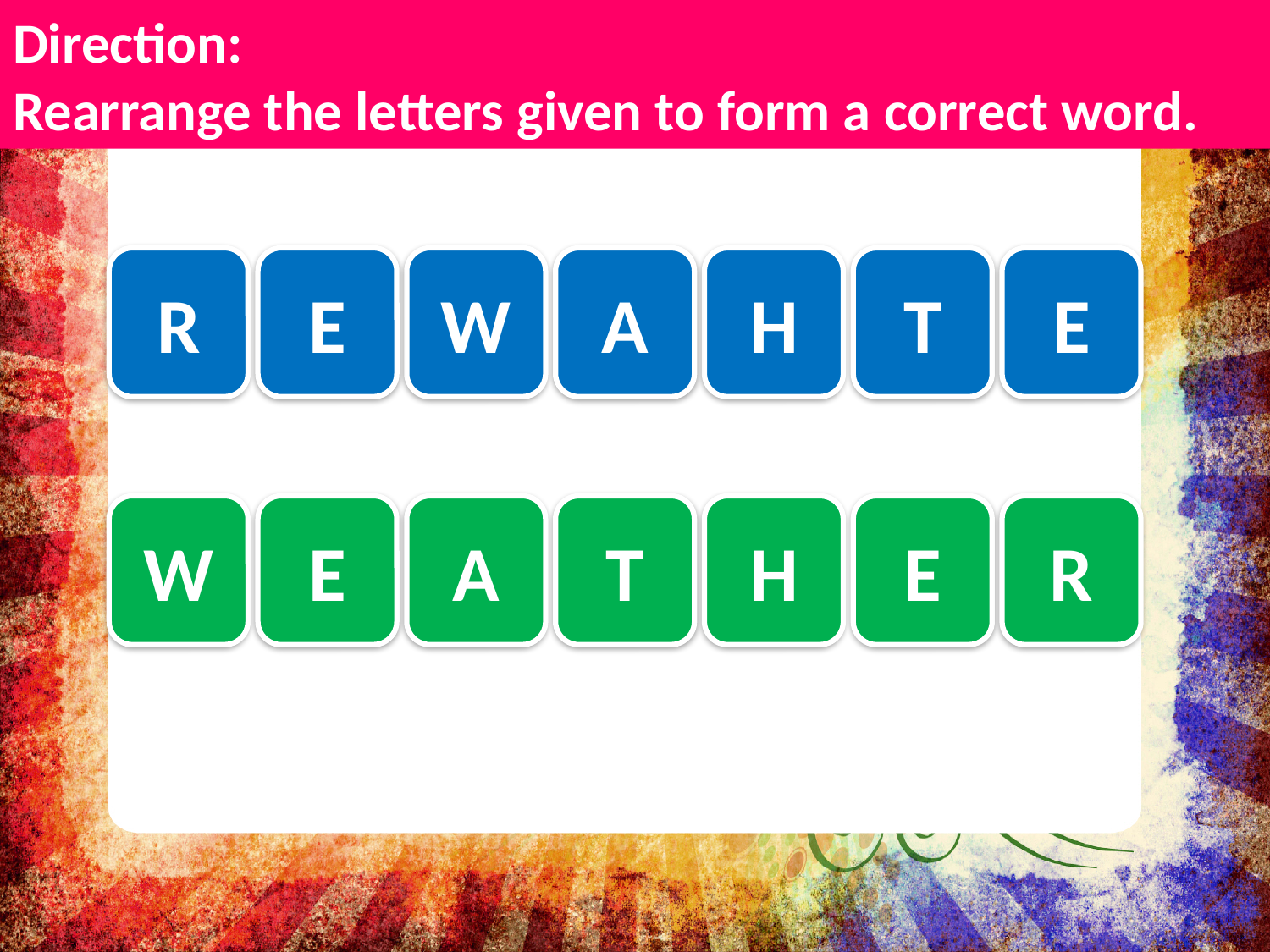

# Direction: Rearrange the letters given to form a correct word.
R
E
W
A
H
T
E
W
E
A
T
H
E
R